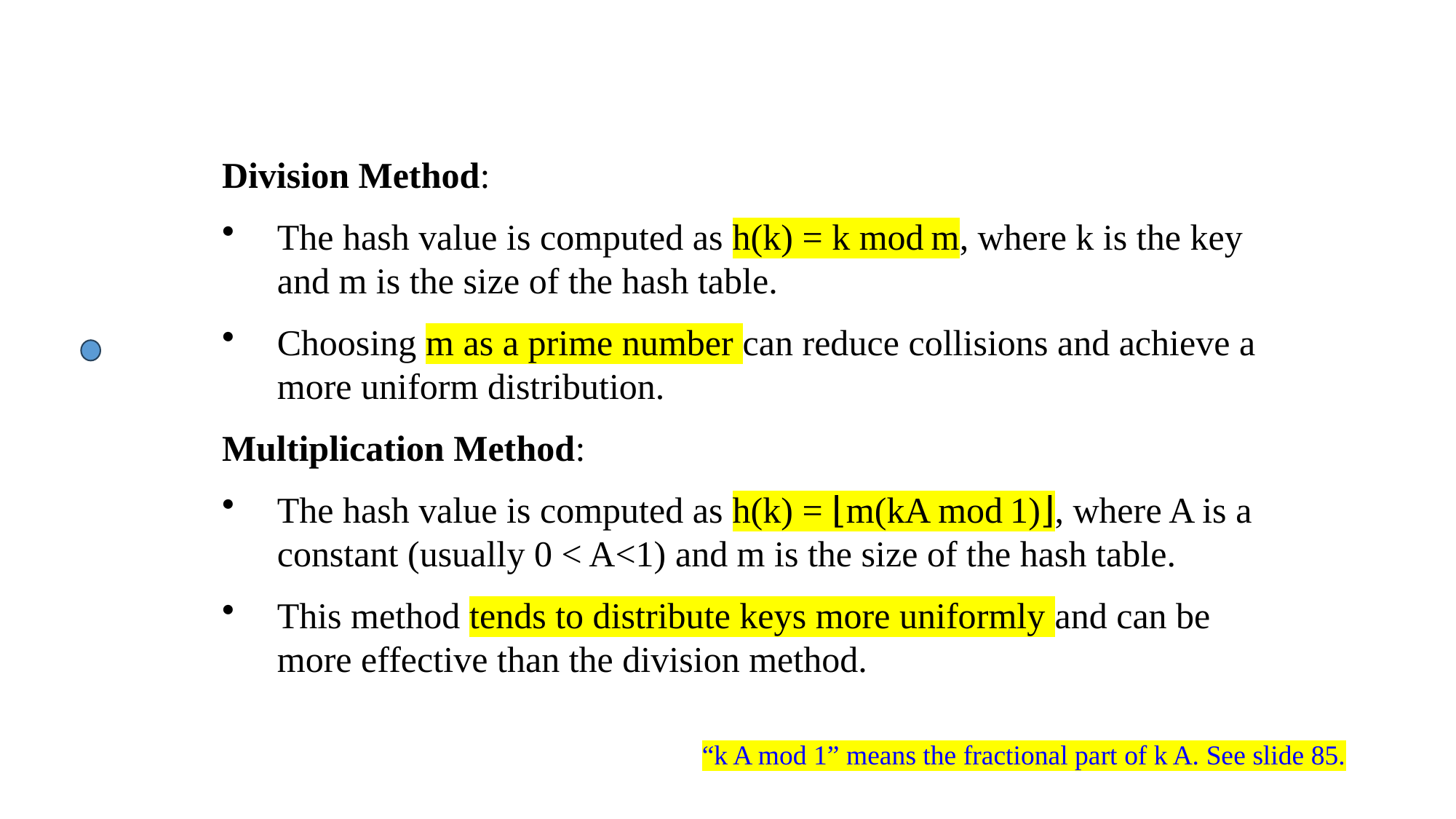

Division Method:
The hash value is computed as h(k) = k mod m, where k is the key and m is the size of the hash table.
Choosing m as a prime number can reduce collisions and achieve a more uniform distribution.
Multiplication Method:
The hash value is computed as h(k) = ⌊m(kA mod 1)⌋, where A is a constant (usually 0 < A<1) and m is the size of the hash table.
This method tends to distribute keys more uniformly and can be more effective than the division method.

“k A mod 1” means the fractional part of k A. See slide 85.